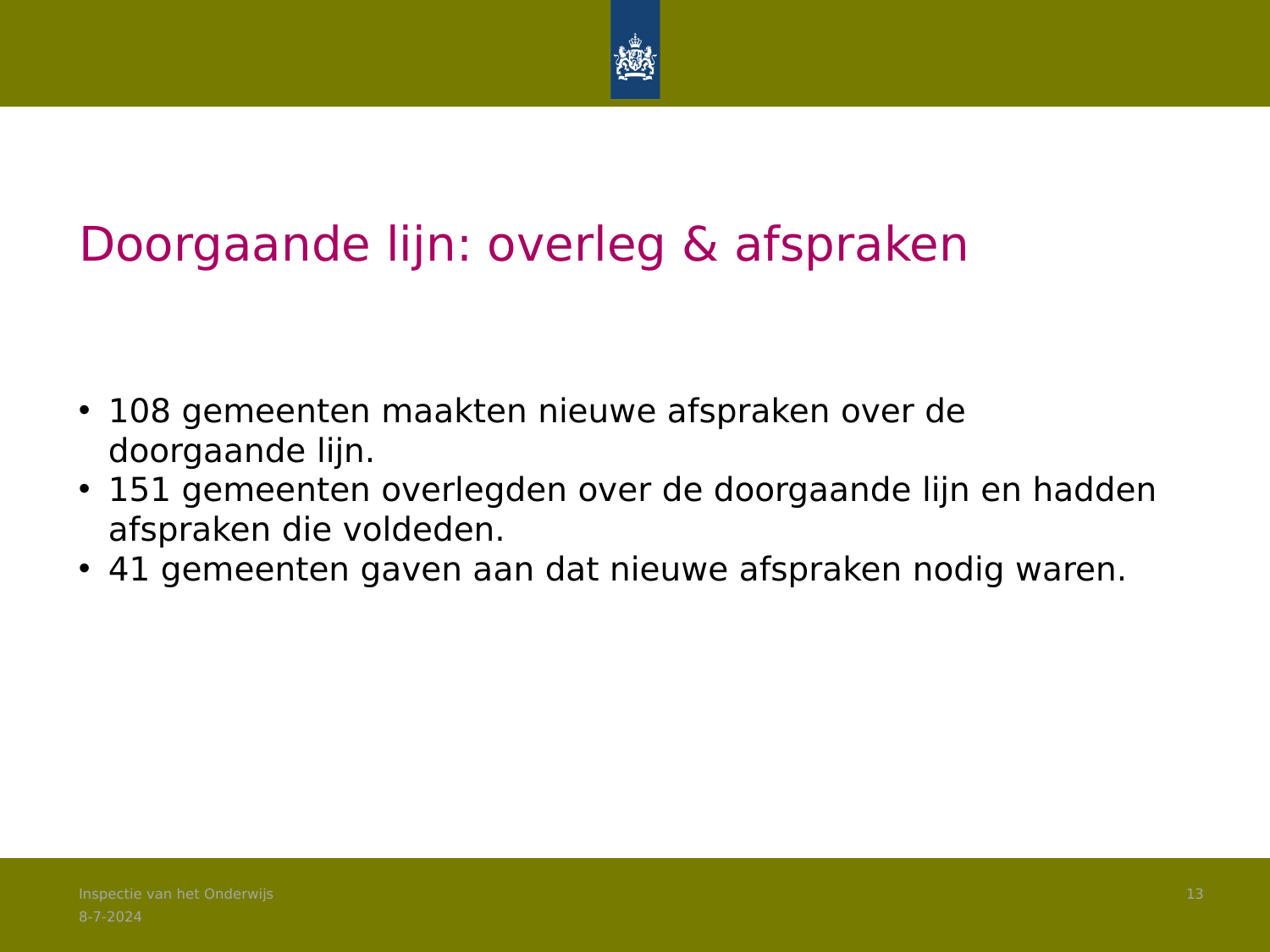

# Doorgaande lijn: overleg & afspraken
108 gemeenten maakten nieuwe afspraken over de doorgaande lijn.
151 gemeenten overlegden over de doorgaande lijn en hadden afspraken die voldeden.
41 gemeenten gaven aan dat nieuwe afspraken nodig waren.
Inspectie van het Onderwijs
13
8-7-2024